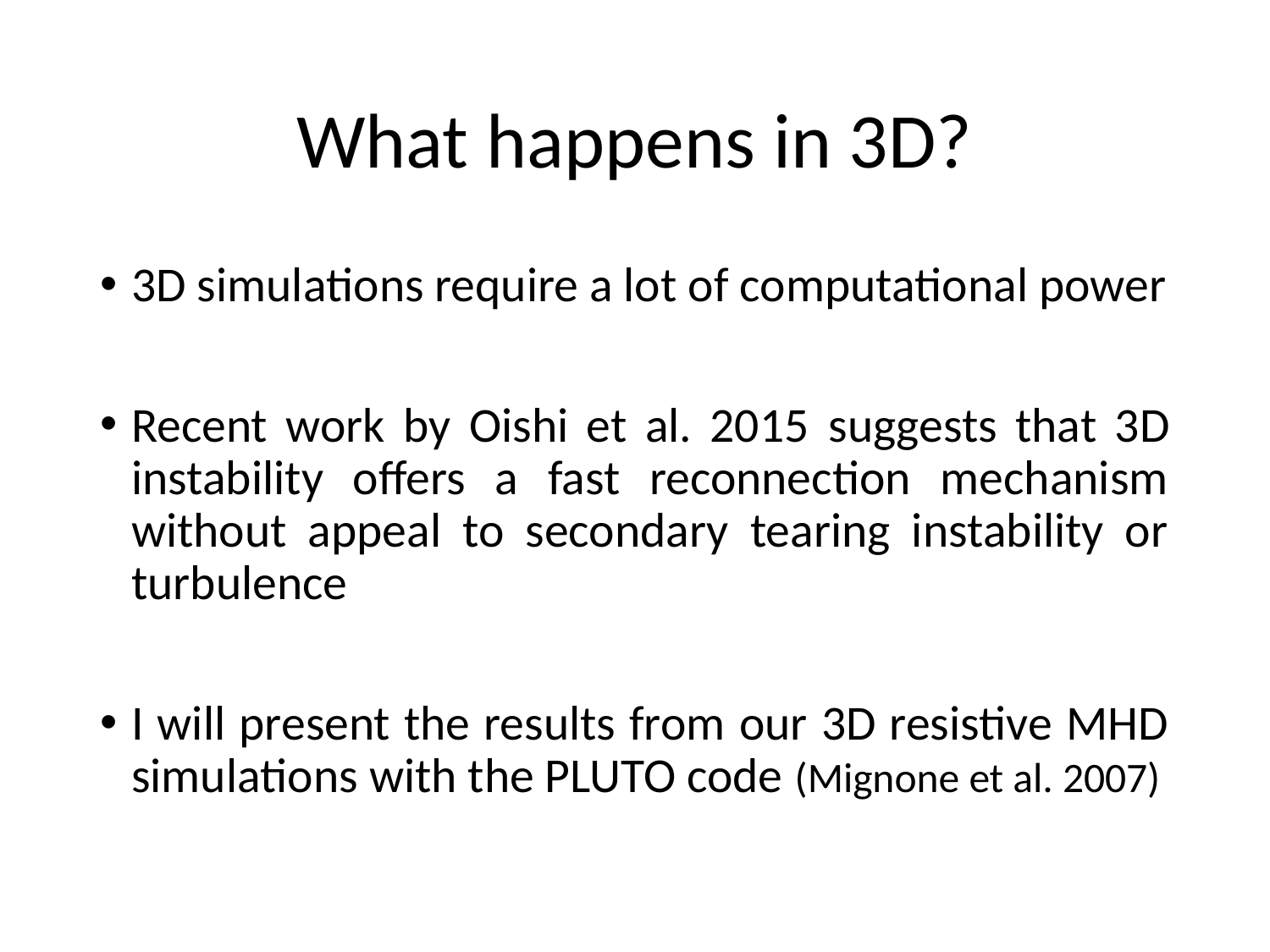

# What happens in 3D?
3D simulations require a lot of computational power

Recent work by Oishi et al. 2015 suggests that 3D instability offers a fast reconnection mechanism without appeal to secondary tearing instability or turbulence

I will present the results from our 3D resistive MHD simulations with the PLUTO code (Mignone et al. 2007)